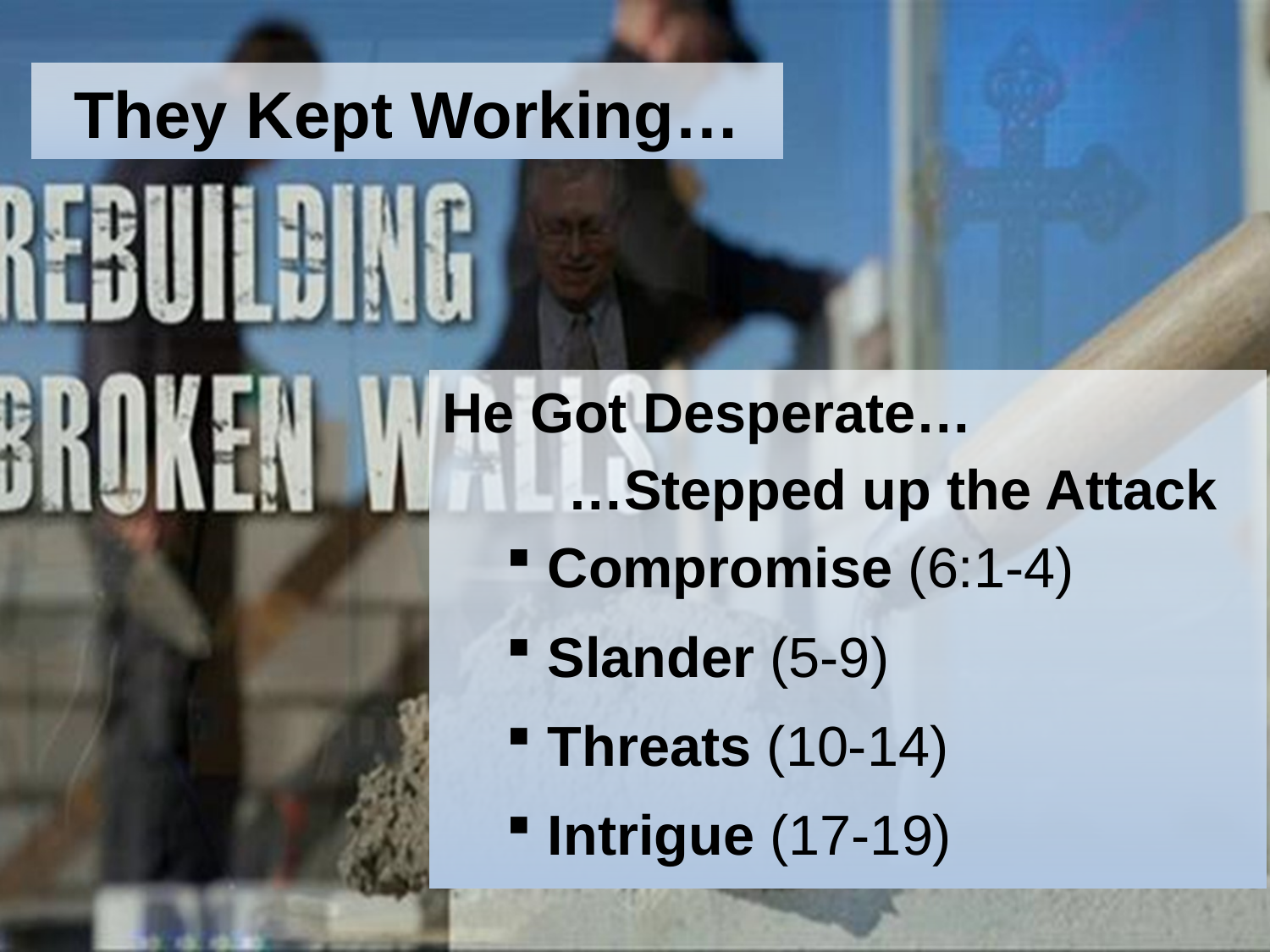

# They Kept Working…
He Got Desperate…
        …Stepped up the Attack
 Compromise (6:1-4)
 Slander (5-9)
 Threats (10-14)
 Intrigue (17-19)